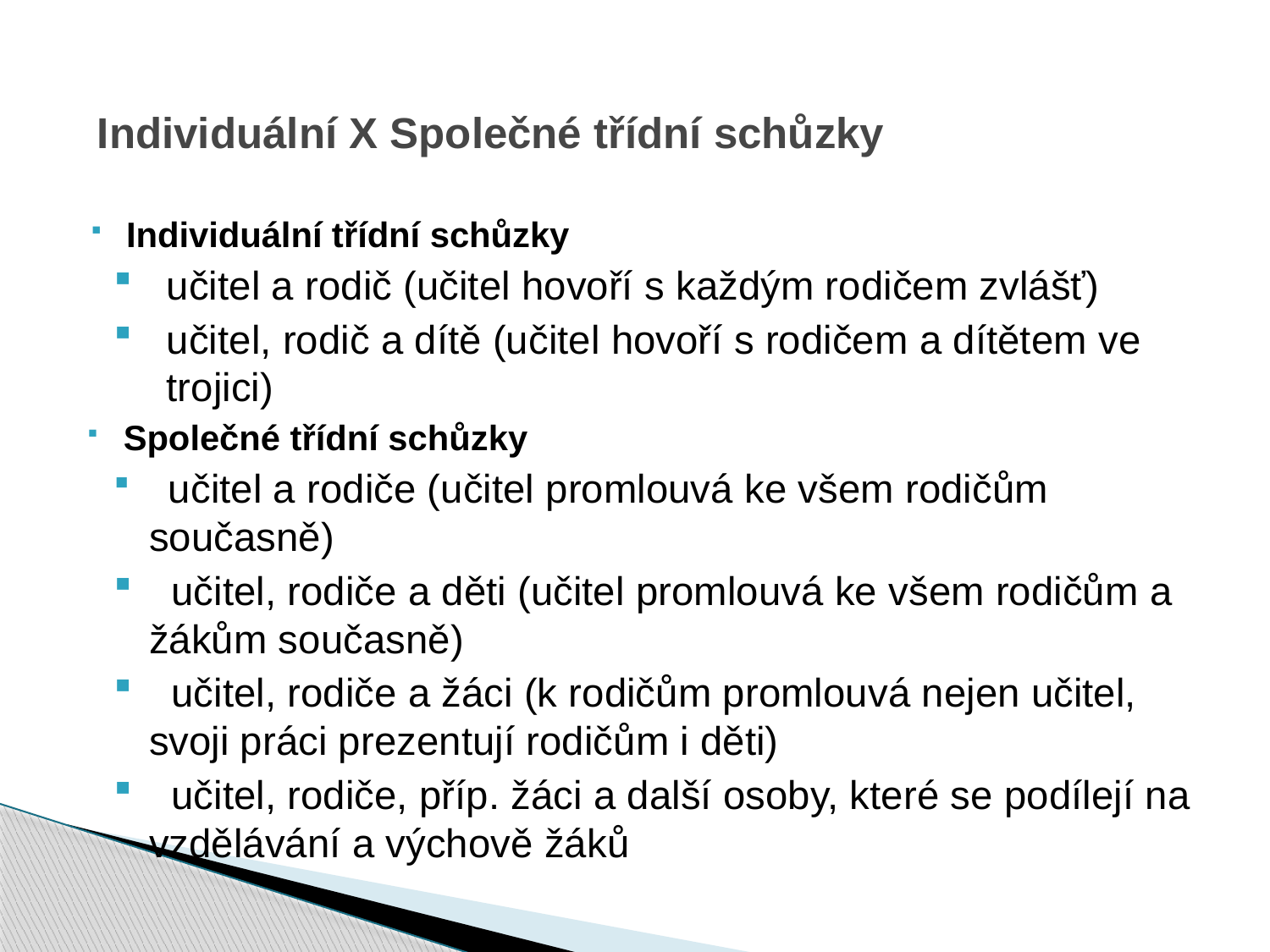

# Individuální X Společné třídní schůzky
Individuální třídní schůzky
učitel a rodič (učitel hovoří s každým rodičem zvlášť)
učitel, rodič a dítě (učitel hovoří s rodičem a dítětem ve trojici)
 Společné třídní schůzky
  učitel a rodiče (učitel promlouvá ke všem rodičům současně)
  učitel, rodiče a děti (učitel promlouvá ke všem rodičům a žákům současně)
  učitel, rodiče a žáci (k rodičům promlouvá nejen učitel, svoji práci prezentují rodičům i děti)
  učitel, rodiče, příp. žáci a další osoby, které se podílejí na vzdělávání a výchově žáků